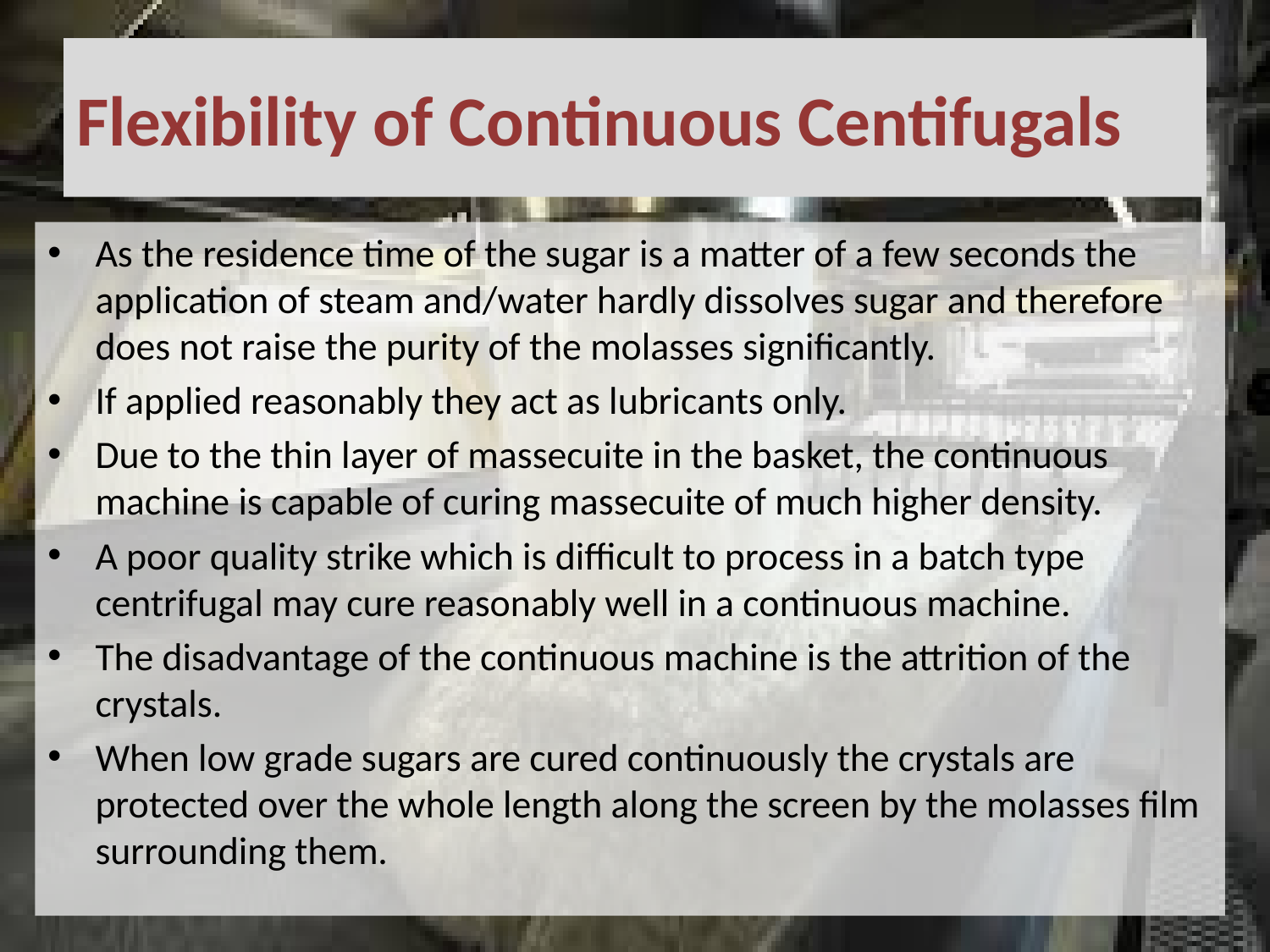

# Flexibility of Continuous Centifugals
As the residence time of the sugar is a matter of a few seconds the application of steam and/water hardly dissolves sugar and therefore does not raise the purity of the molasses significantly.
If applied reasonably they act as lubricants only.
Due to the thin layer of massecuite in the basket, the continuous machine is capable of curing massecuite of much higher density.
A poor quality strike which is difficult to process in a batch type centrifugal may cure reasonably well in a continuous machine.
The disadvantage of the continuous machine is the attrition of the crystals.
When low grade sugars are cured continuously the crystals are protected over the whole length along the screen by the molasses film surrounding them.